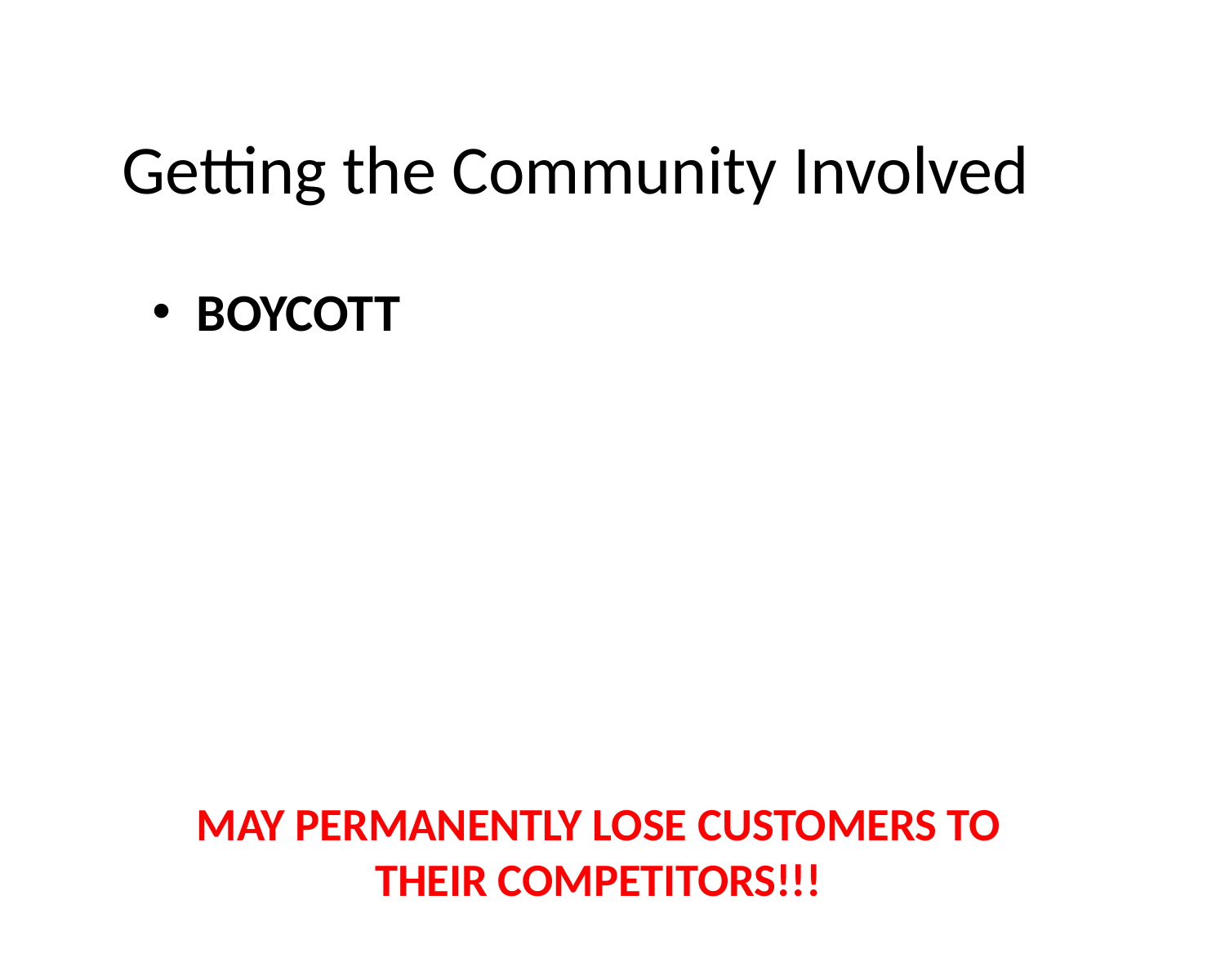

# Getting the Community Involved
BOYCOTT

MAY PERMANENTLY LOSE CUSTOMERS TO THEIR COMPETITORS!!!